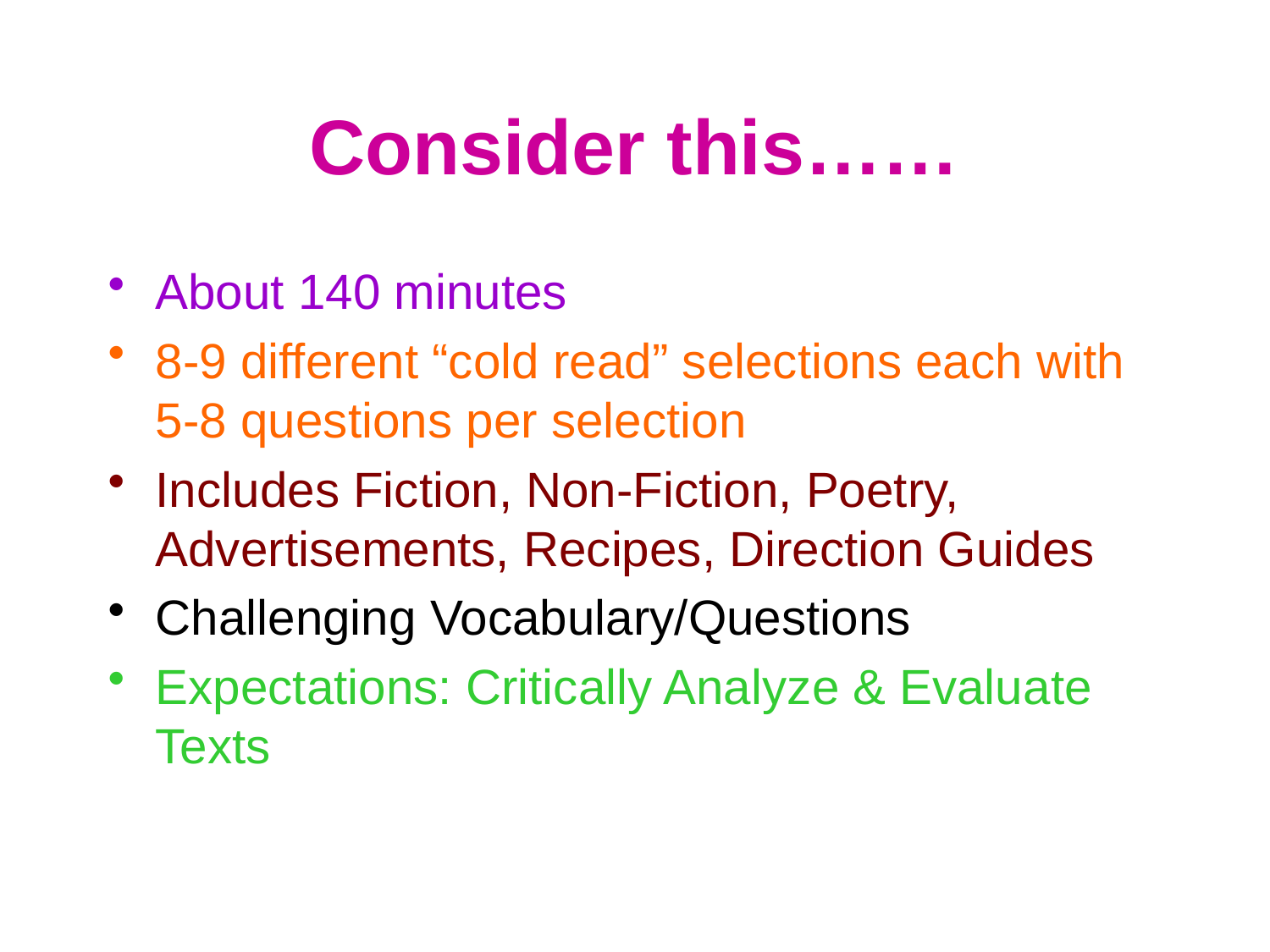

Consider this……
About 140 minutes
8-9 different “cold read” selections each with 5-8 questions per selection
Includes Fiction, Non-Fiction, Poetry, Advertisements, Recipes, Direction Guides
Challenging Vocabulary/Questions
Expectations: Critically Analyze & Evaluate Texts